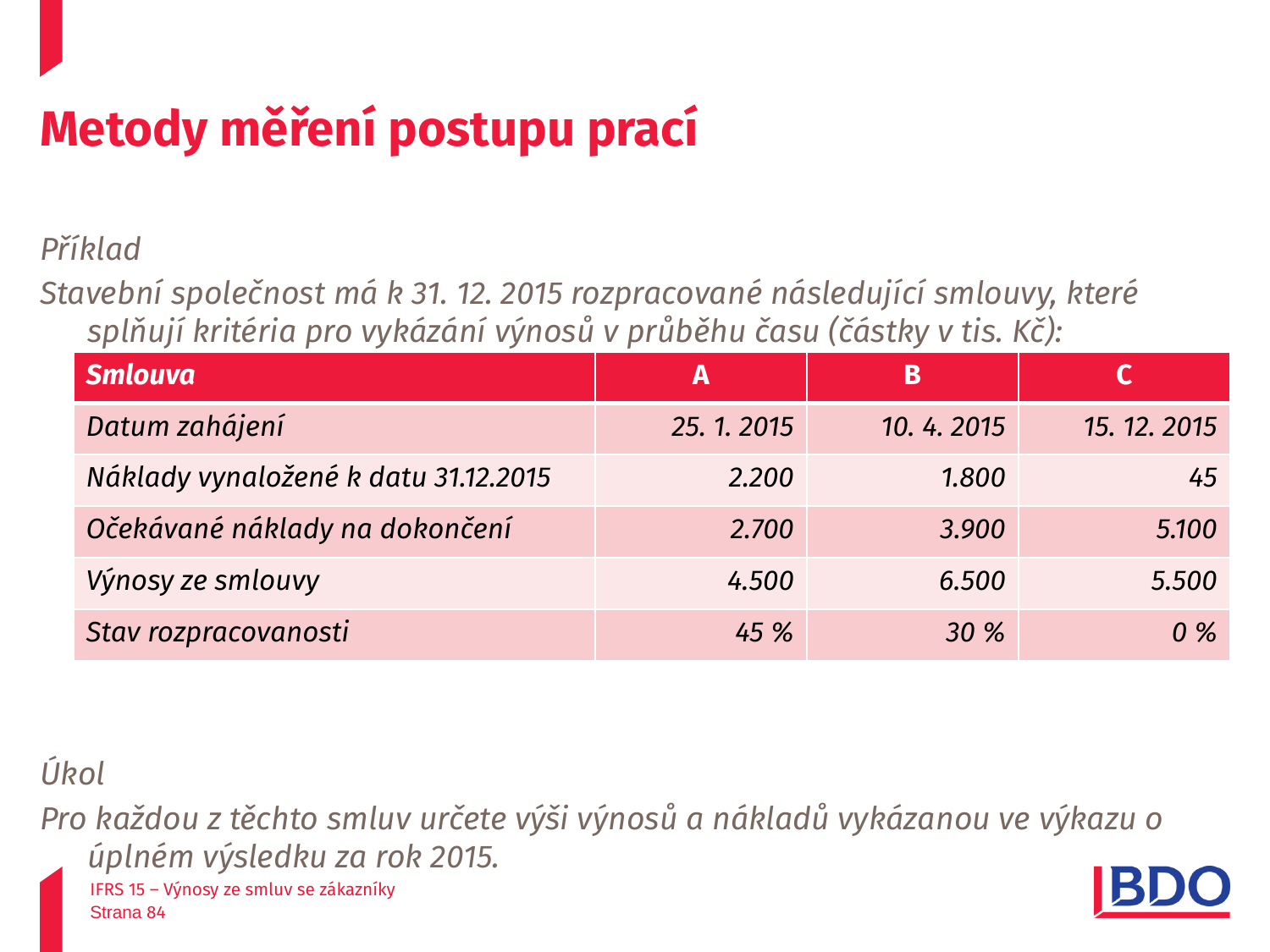

# Metody měření postupu prací
Příklad
Stavební společnost má k 31. 12. 2015 rozpracované následující smlouvy, které splňují kritéria pro vykázání výnosů v průběhu času (částky v tis. Kč):

Úkol
Pro každou z těchto smluv určete výši výnosů a nákladů vykázanou ve výkazu o úplném výsledku za rok 2015.

| Smlouva | A | B | C |
| --- | --- | --- | --- |
| Datum zahájení | 25. 1. 2015 | 10. 4. 2015 | 15. 12. 2015 |
| Náklady vynaložené k datu 31.12.2015 | 2.200 | 1.800 | 45 |
| Očekávané náklady na dokončení | 2.700 | 3.900 | 5.100 |
| Výnosy ze smlouvy | 4.500 | 6.500 | 5.500 |
| Stav rozpracovanosti | 45 % | 30 % | 0 % |
IFRS 15 – Výnosy ze smluv se zákazníky
Strana 84